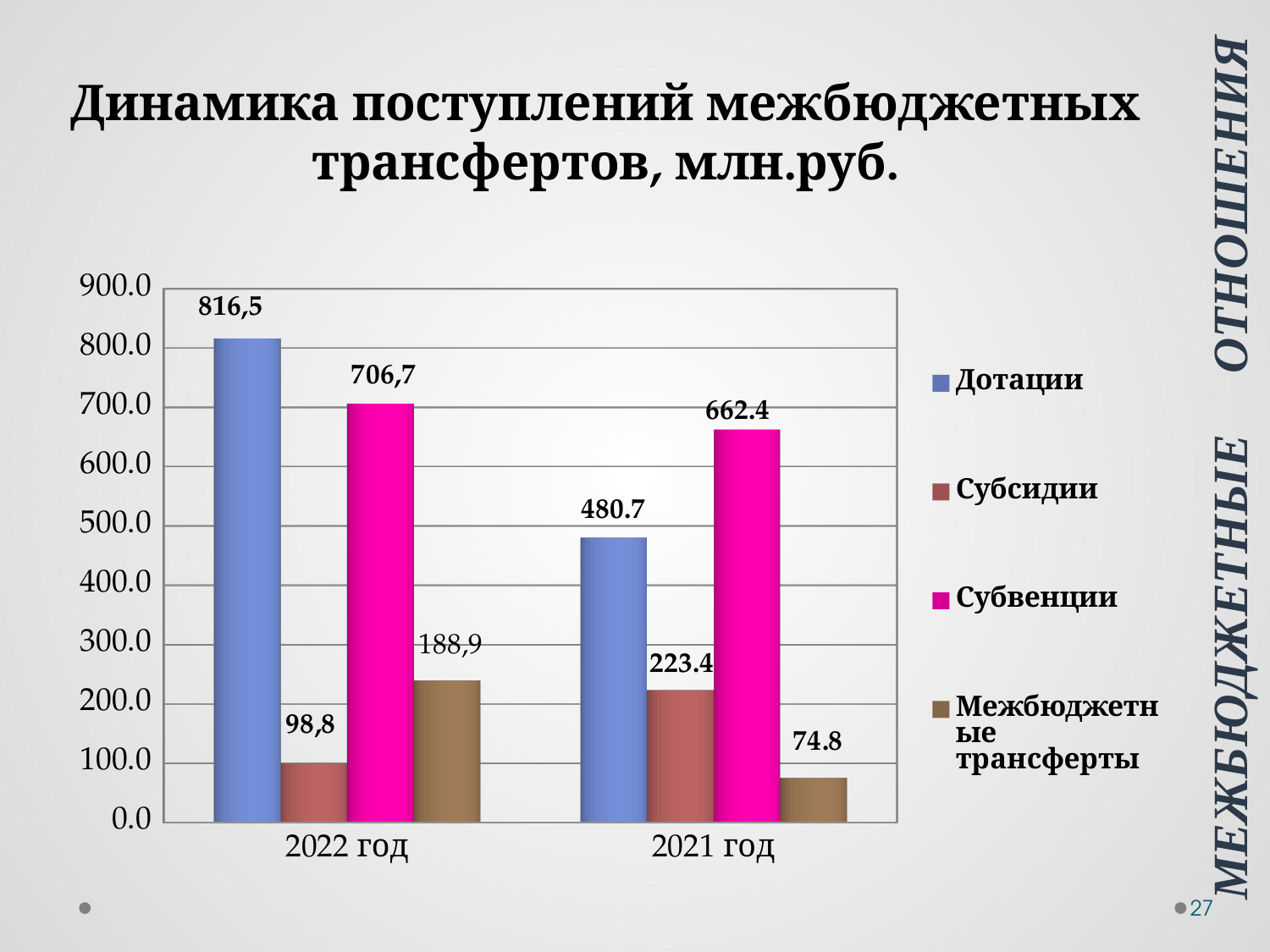

# Динамика поступлений межбюджетных трансфертов, млн.руб.

[unsupported chart]

Межбюджетные     отношения
27